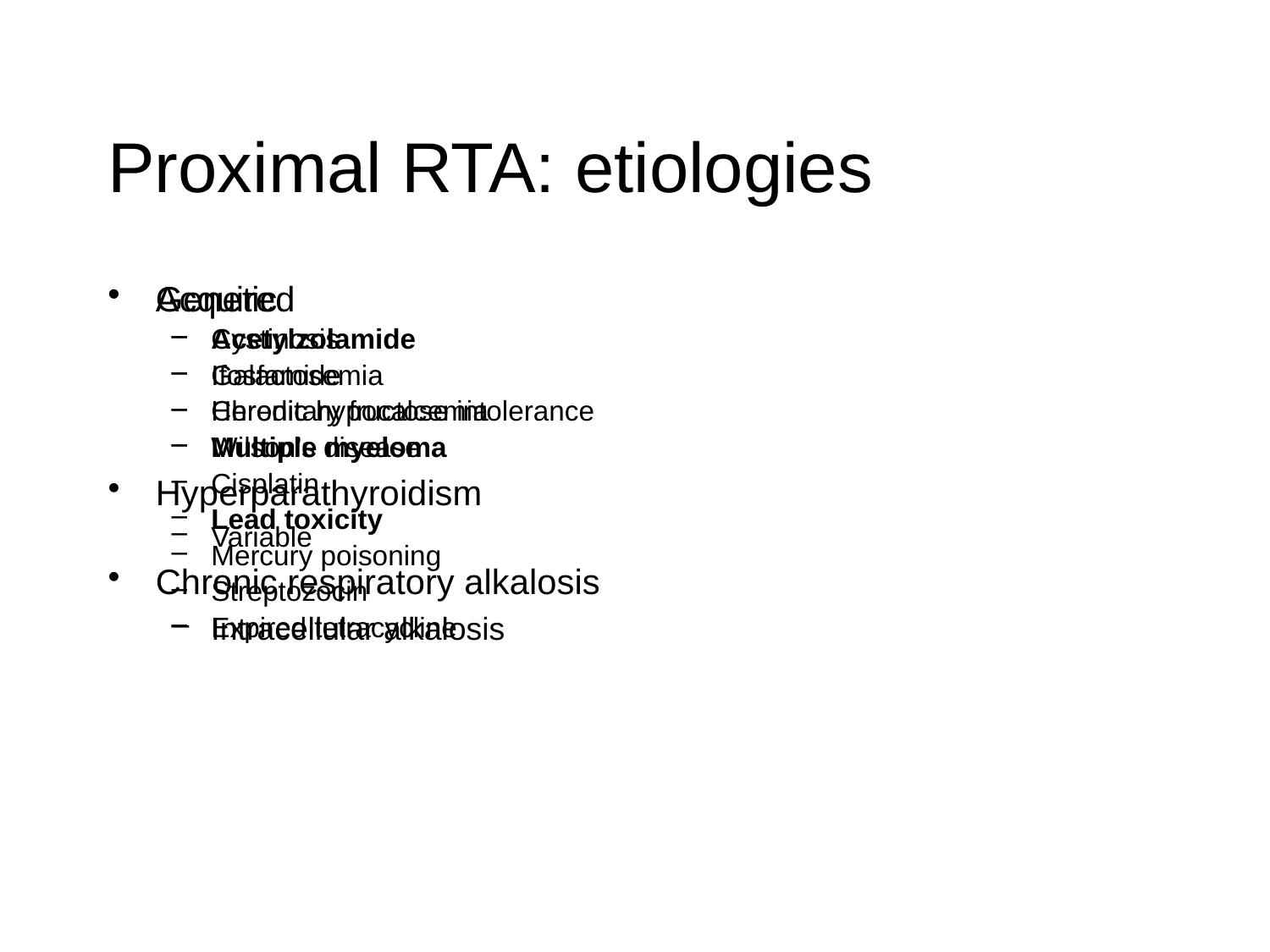

# Proximal RTA: etiologies
Acquired
Acetylzolamide
Ifosfamide
Chronic hypocalcemia
Multiple myeloma
Cisplatin
Lead toxicity
Mercury poisoning
Streptozocin
Expired tetracycline
Genetic
Cystinosis
Galactosemia
Hereditary fructose intolerance
Wilson’s disease
Hyperparathyroidism
Variable
Chronic respiratory alkalosis
Intracellular alkalosis